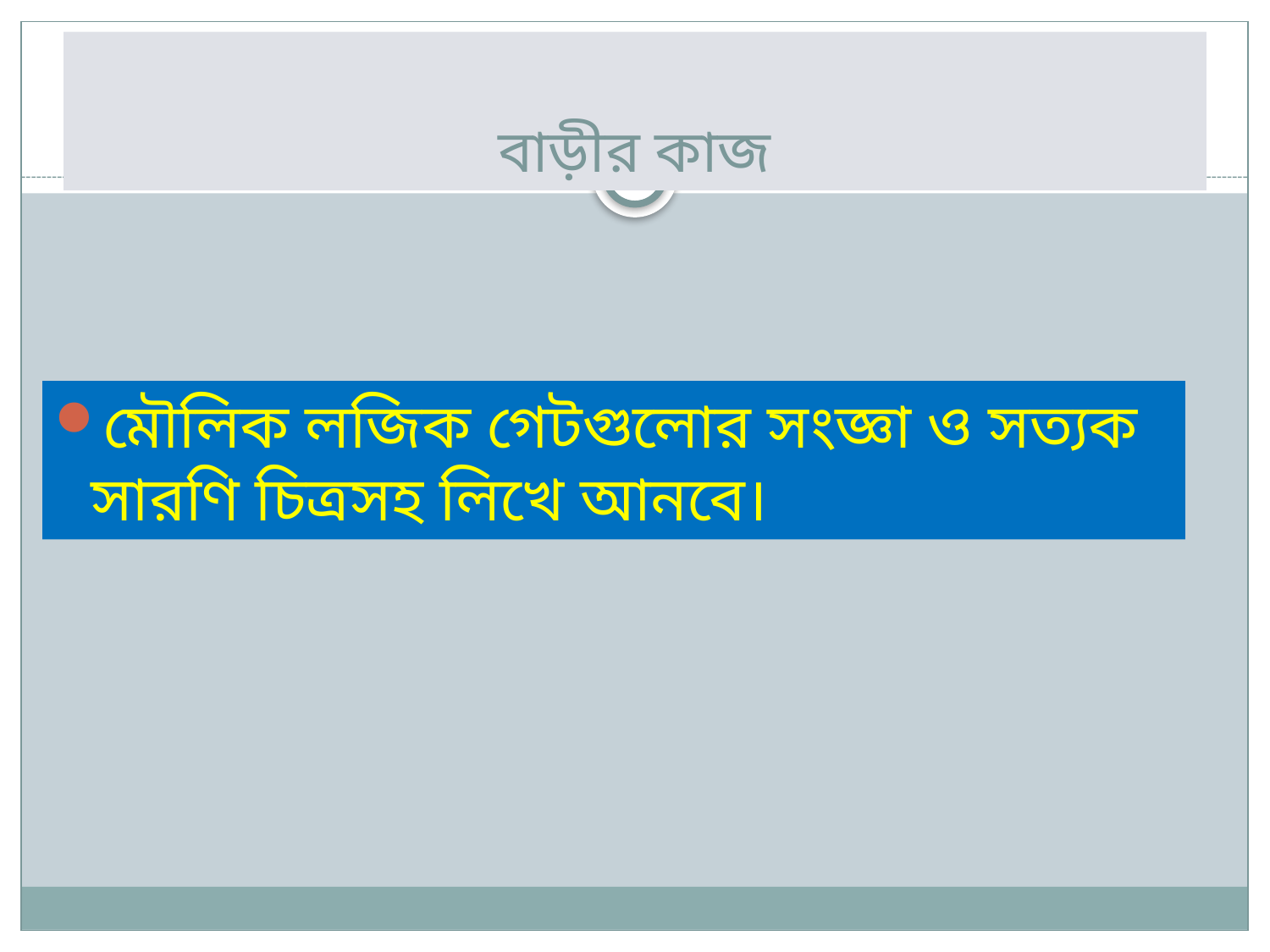

# বাড়ীর কাজ
মৌলিক লজিক গেটগুলোর সংজ্ঞা ও সত্যক সারণি চিত্রসহ লিখে আনবে।